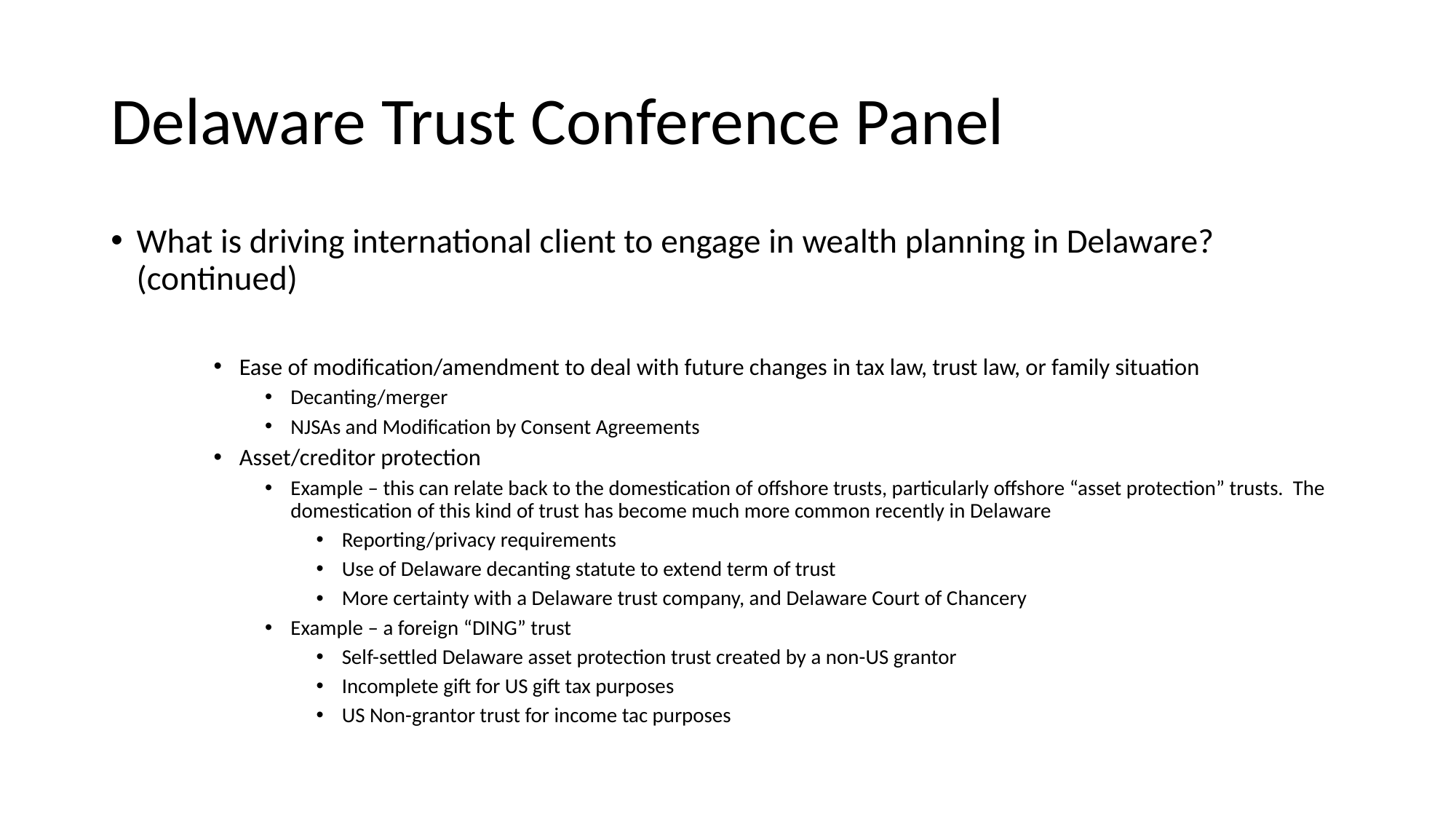

# Delaware Trust Conference Panel
What is driving international client to engage in wealth planning in Delaware? (continued)

Ease of modification/amendment to deal with future changes in tax law, trust law, or family situation
Decanting/merger
NJSAs and Modification by Consent Agreements
Asset/creditor protection
Example – this can relate back to the domestication of offshore trusts, particularly offshore “asset protection” trusts.  The domestication of this kind of trust has become much more common recently in Delaware
Reporting/privacy requirements
Use of Delaware decanting statute to extend term of trust
More certainty with a Delaware trust company, and Delaware Court of Chancery
Example – a foreign “DING” trust
Self-settled Delaware asset protection trust created by a non-US grantor
Incomplete gift for US gift tax purposes
US Non-grantor trust for income tac purposes